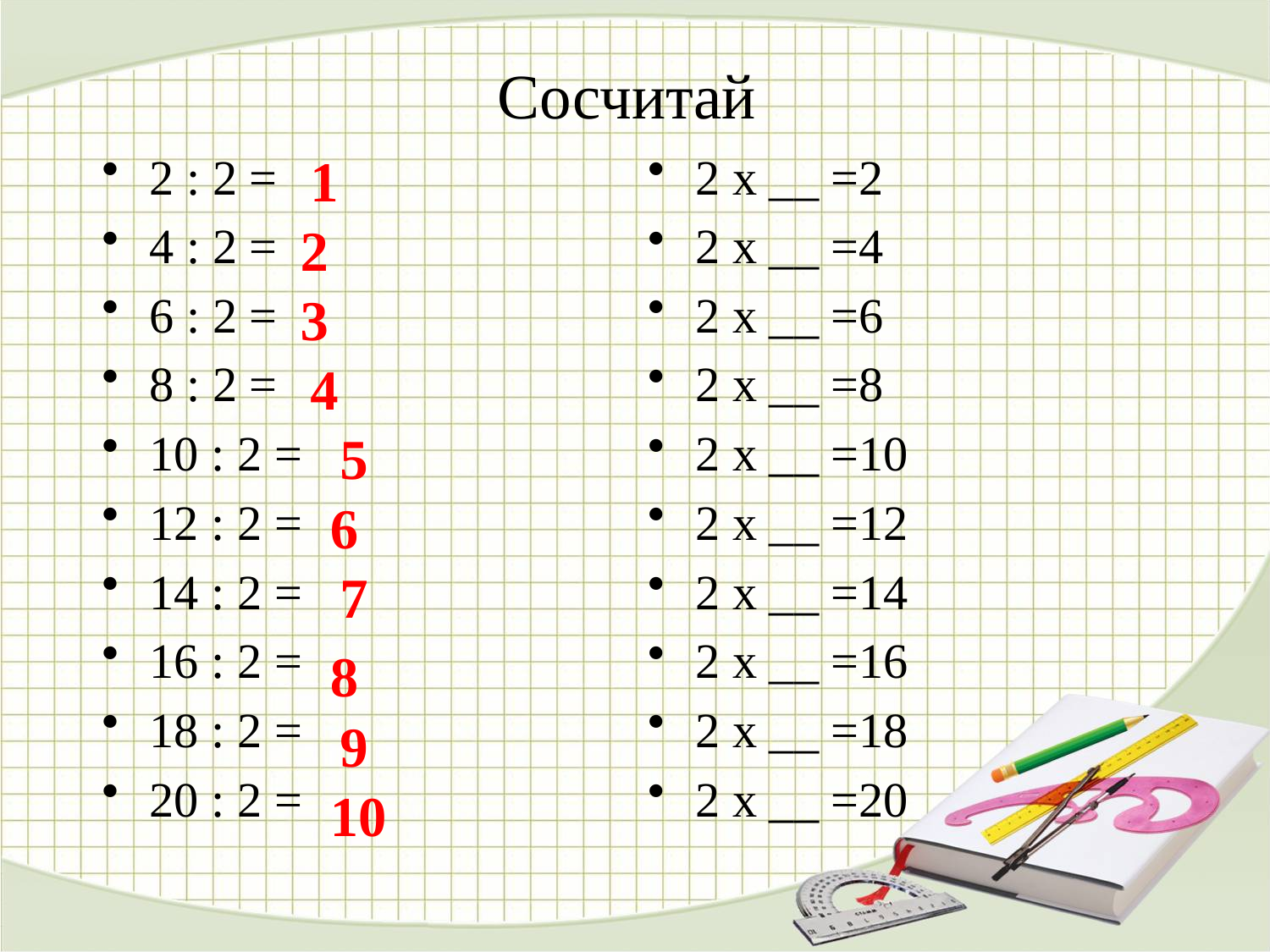

# Сосчитай
2 : 2 =
4 : 2 =
6 : 2 =
8 : 2 =
10 : 2 =
12 : 2 =
14 : 2 =
16 : 2 =
18 : 2 =
20 : 2 =
2 х __ =2
2 х __ =4
2 х __ =6
2 х __ =8
2 х __ =10
2 х __ =12
2 х __ =14
2 х __ =16
2 х __ =18
2 х __ =20
1
2
3
4
5
6
7
8
9
10